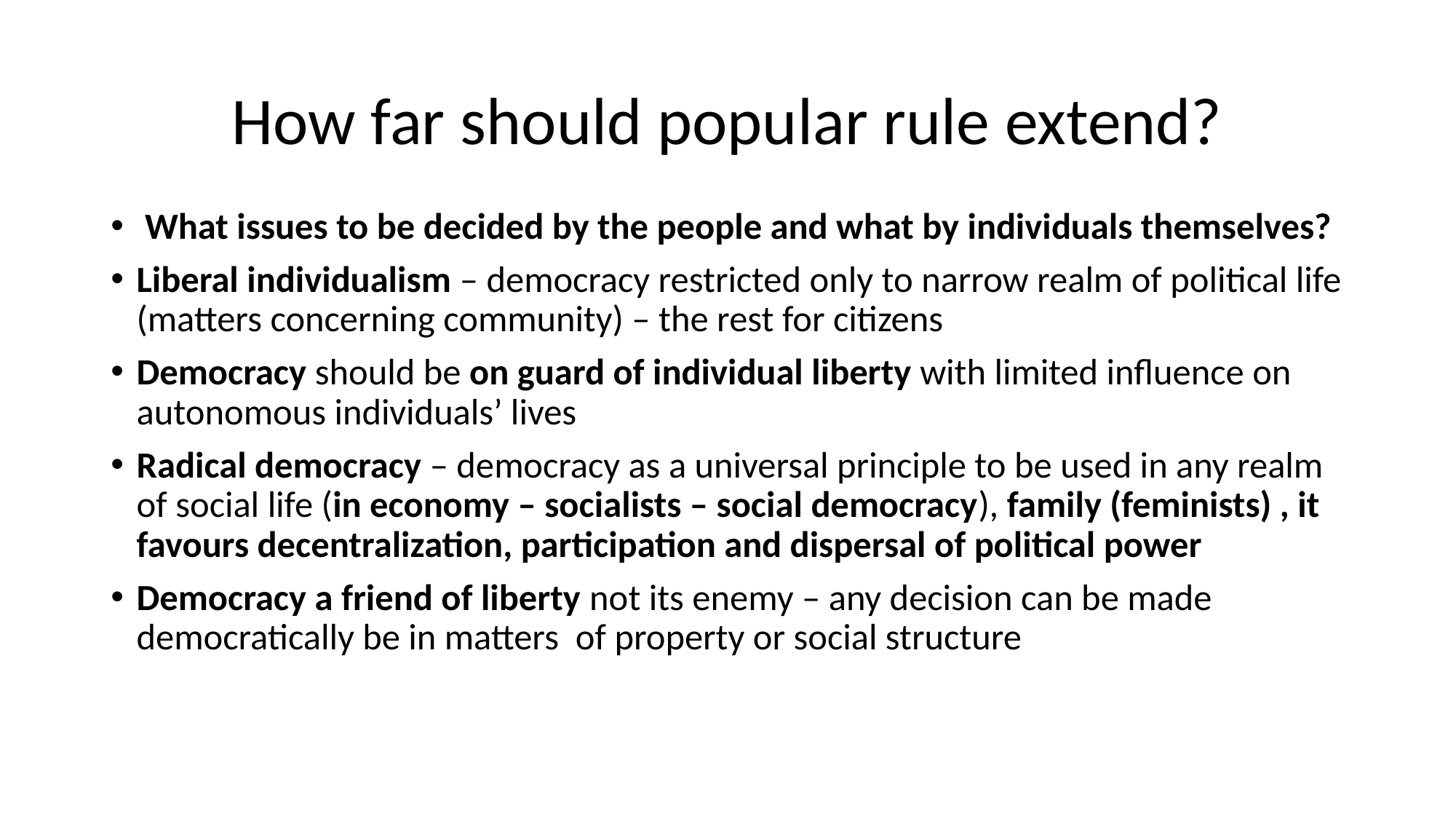

# How far should popular rule extend?
 What issues to be decided by the people and what by individuals themselves?
Liberal individualism – democracy restricted only to narrow realm of political life (matters concerning community) – the rest for citizens
Democracy should be on guard of individual liberty with limited influence on autonomous individuals’ lives
Radical democracy – democracy as a universal principle to be used in any realm of social life (in economy – socialists – social democracy), family (feminists) , it favours decentralization, participation and dispersal of political power
Democracy a friend of liberty not its enemy – any decision can be made democratically be in matters  of property or social structure